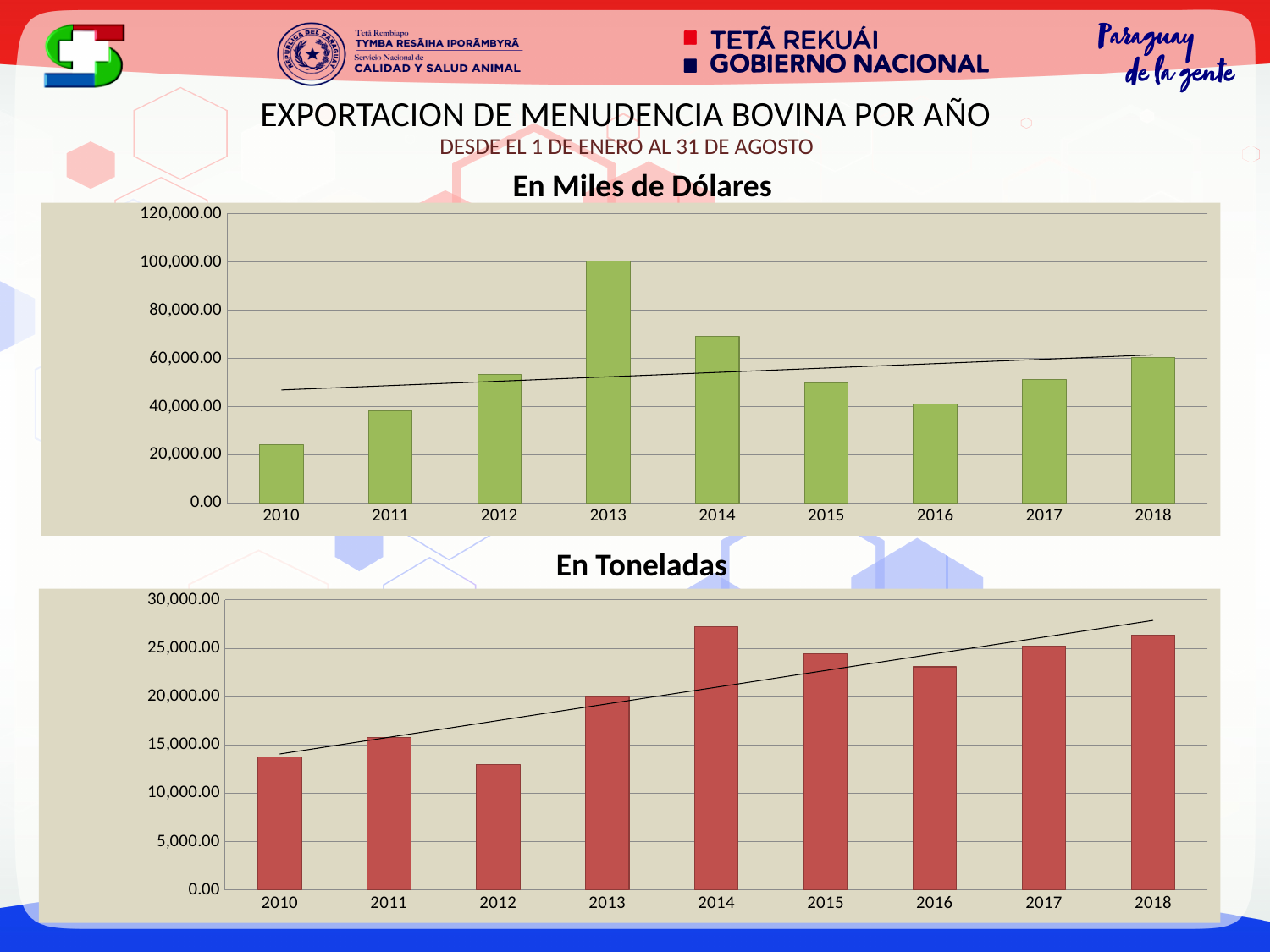

# EXPORTACION DE MENUDENCIA BOVINA POR AÑO DESDE EL 1 DE ENERO AL 31 DE AGOSTO
En Miles de Dólares

### Chart

| Category | VALOR FOB U$s |
|---|---|
| 2010 | 24026.22595 |
| 2011 | 38254.32075 |
| 2012 | 53223.33 |
| 2013 | 100586.13445999999 |
| 2014 | 69099.20354999999 |
| 2015 | 49717.48492 |
| 2016 | 41146.20058 |
| 2017 | 51212.354770000005 |
| 2018 | 60438.16519 |
En Toneladas

### Chart

| Category | VOLUMEN Kg |
|---|---|
| 2010 | 13724.029269999999 |
| 2011 | 15788.04477 |
| 2012 | 12951.47445 |
| 2013 | 19986.56116 |
| 2014 | 27228.81805 |
| 2015 | 24417.36836 |
| 2016 | 23083.33412 |
| 2017 | 25230.26032 |
| 2018 | 26387.29114 |